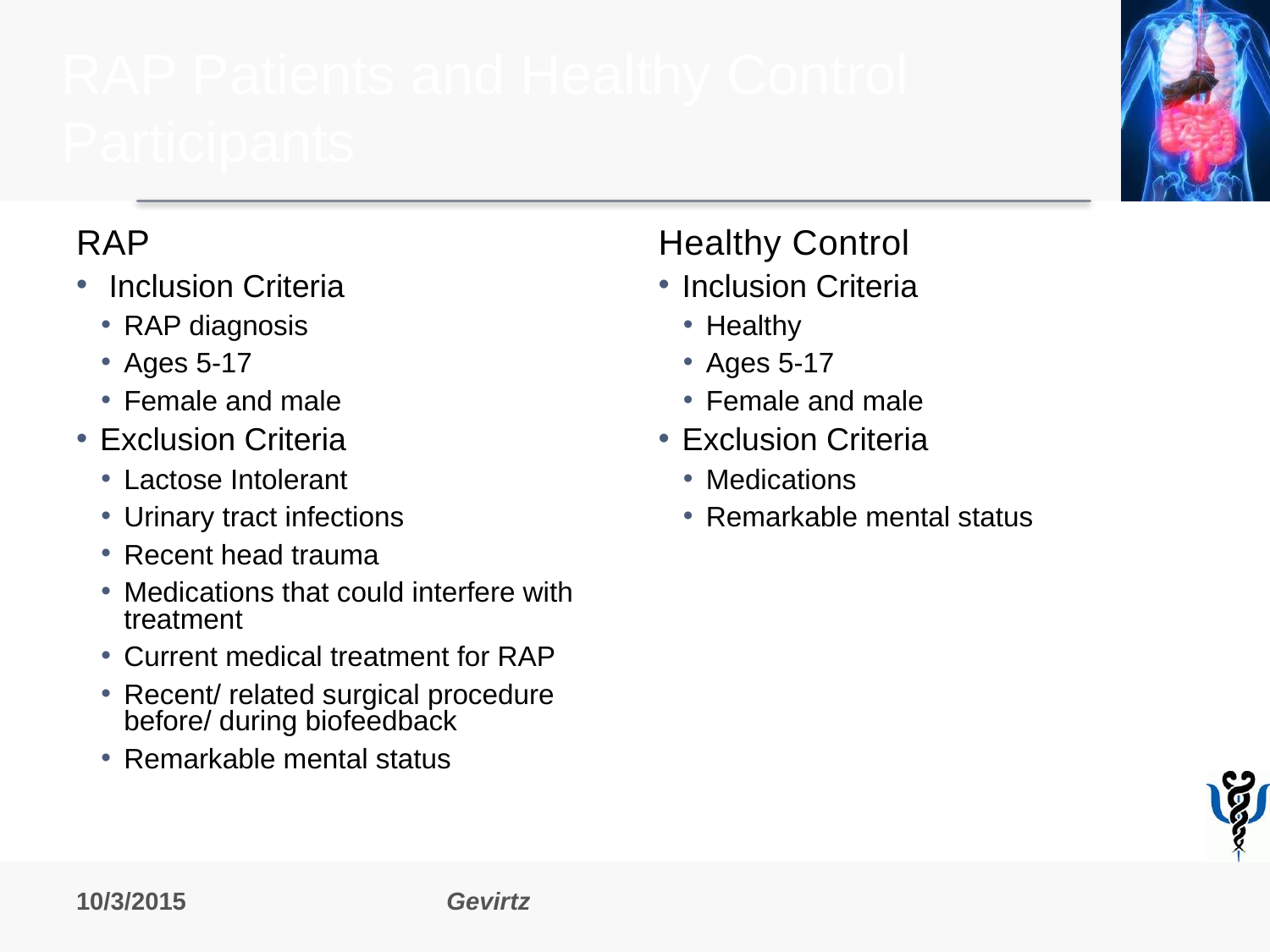

# RAP Patients and Healthy Control Participants
RAP
 Inclusion Criteria
RAP diagnosis
Ages 5-17
Female and male
Exclusion Criteria
Lactose Intolerant
Urinary tract infections
Recent head trauma
Medications that could interfere with treatment
Current medical treatment for RAP
Recent/ related surgical procedure before/ during biofeedback
Remarkable mental status
Healthy Control
Inclusion Criteria
Healthy
Ages 5-17
Female and male
Exclusion Criteria
Medications
Remarkable mental status

10/3/2015
Gevirtz